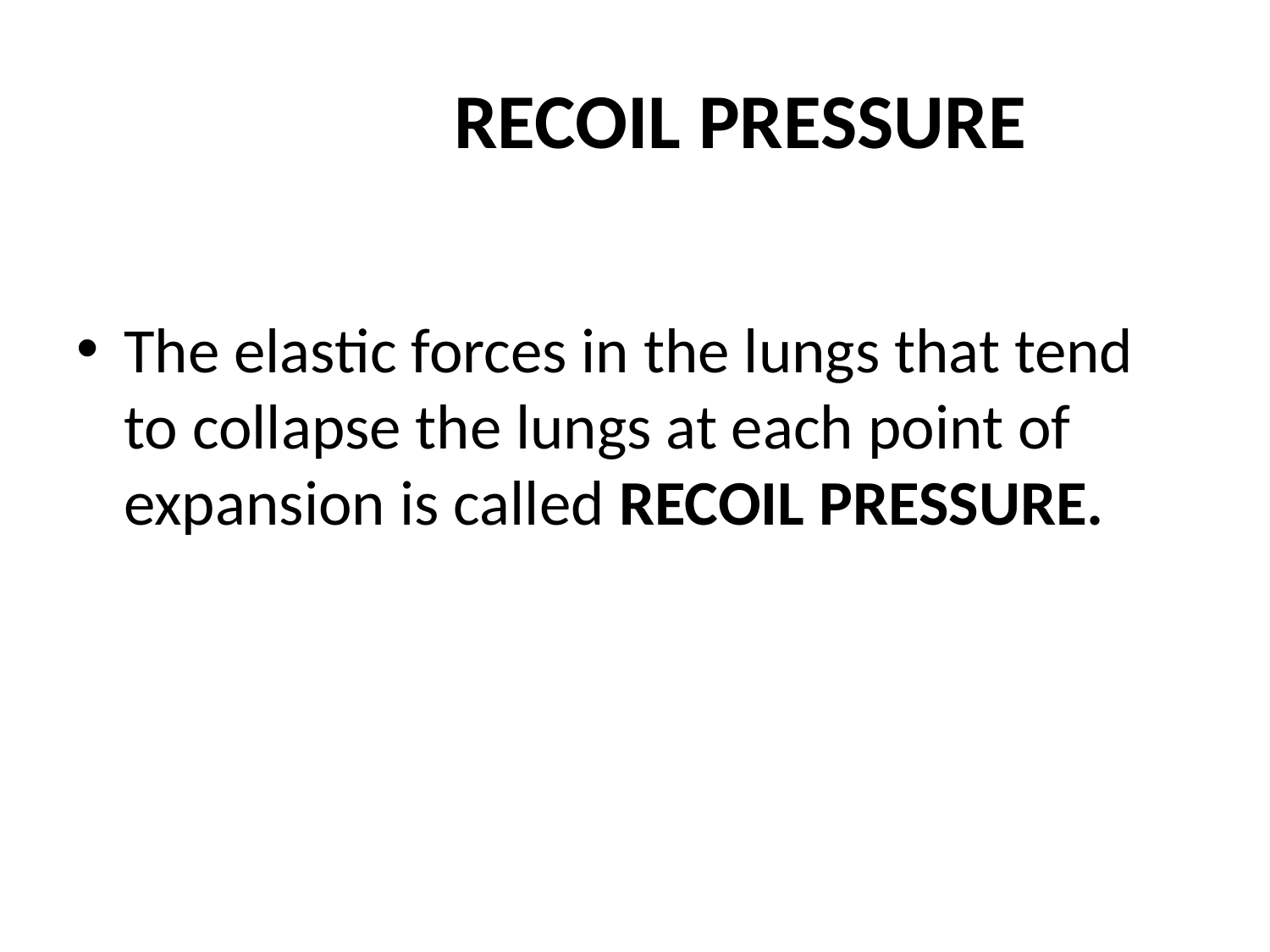

# RECOIL PRESSURE

The elastic forces in the lungs that tend to collapse the lungs at each point of expansion is called RECOIL PRESSURE.